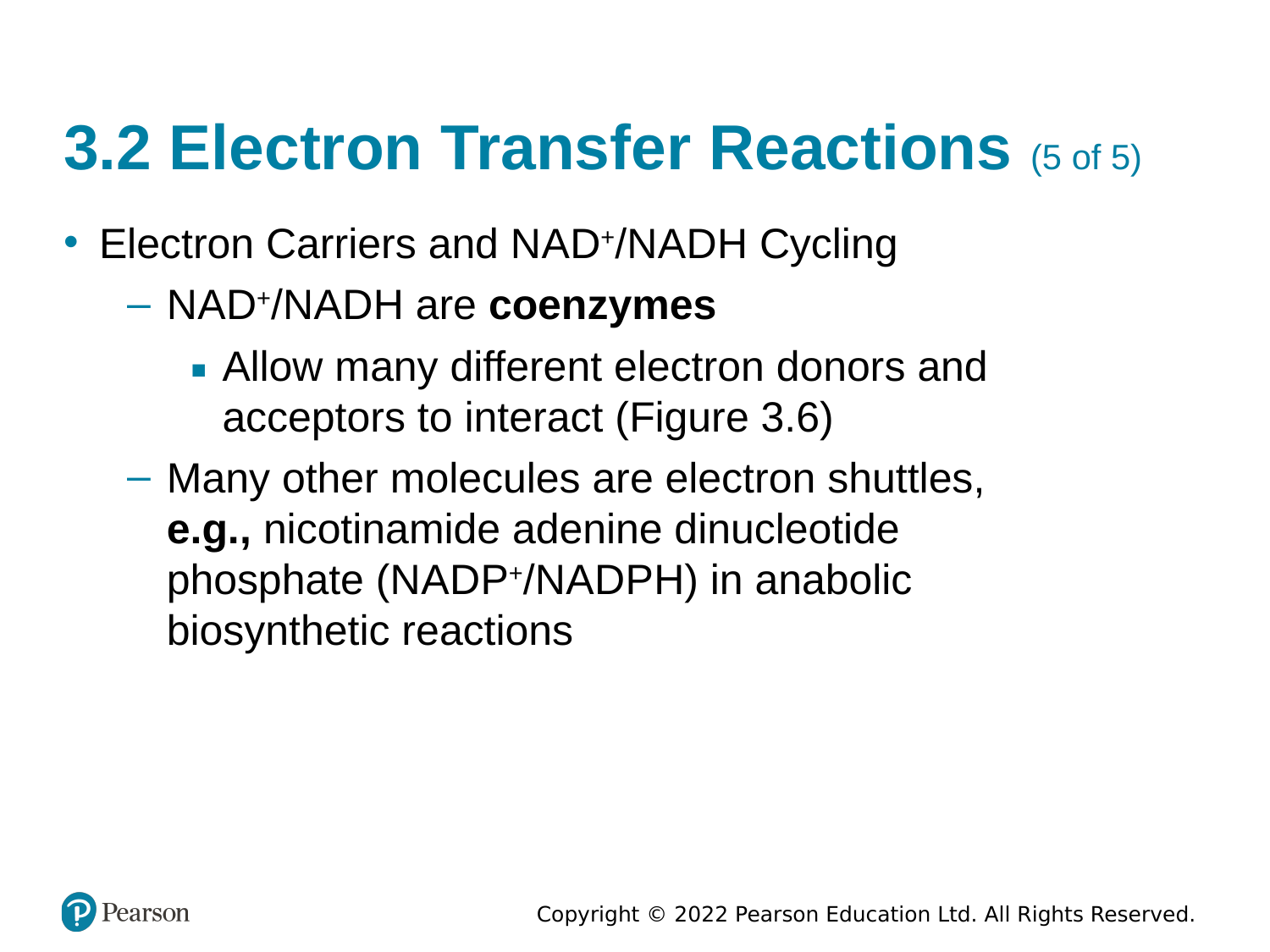

# 3.2 Electron Transfer Reactions (5 of 5)
Electron Carriers and N A D+/N A D H Cycling
N A D+/N A D H are coenzymes
Allow many different electron donors and acceptors to interact (Figure 3.6)
Many other molecules are electron shuttles, e.g., nicotinamide adenine dinucleotide phosphate (N A D P+/N A D P H) in anabolic biosynthetic reactions